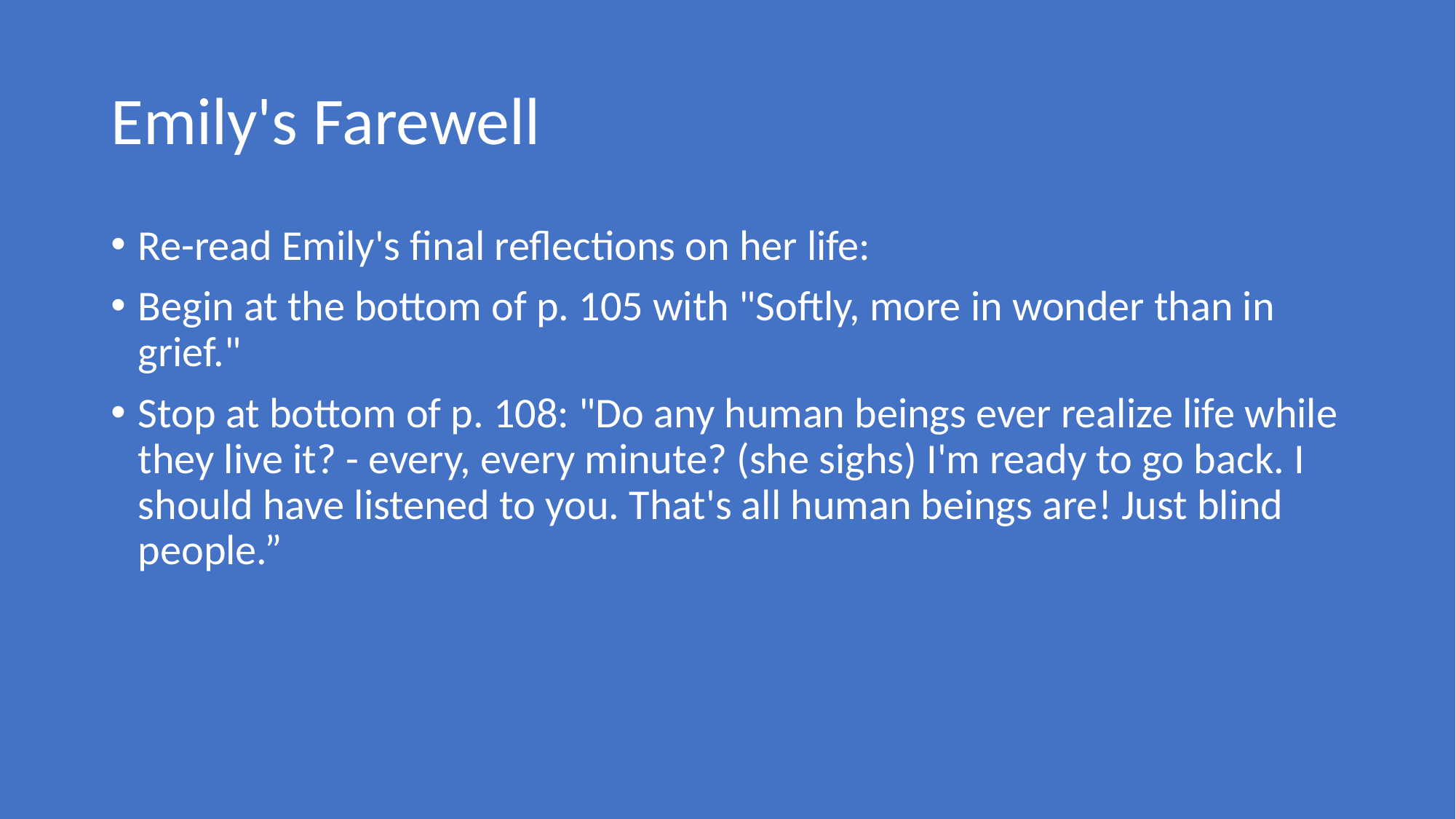

# Emily's Farewell
Re-read Emily's final reflections on her life:
Begin at the bottom of p. 105 with "Softly, more in wonder than in grief."
Stop at bottom of p. 108: "Do any human beings ever realize life while they live it? - every, every minute? (she sighs) I'm ready to go back. I should have listened to you. That's all human beings are! Just blind people.”